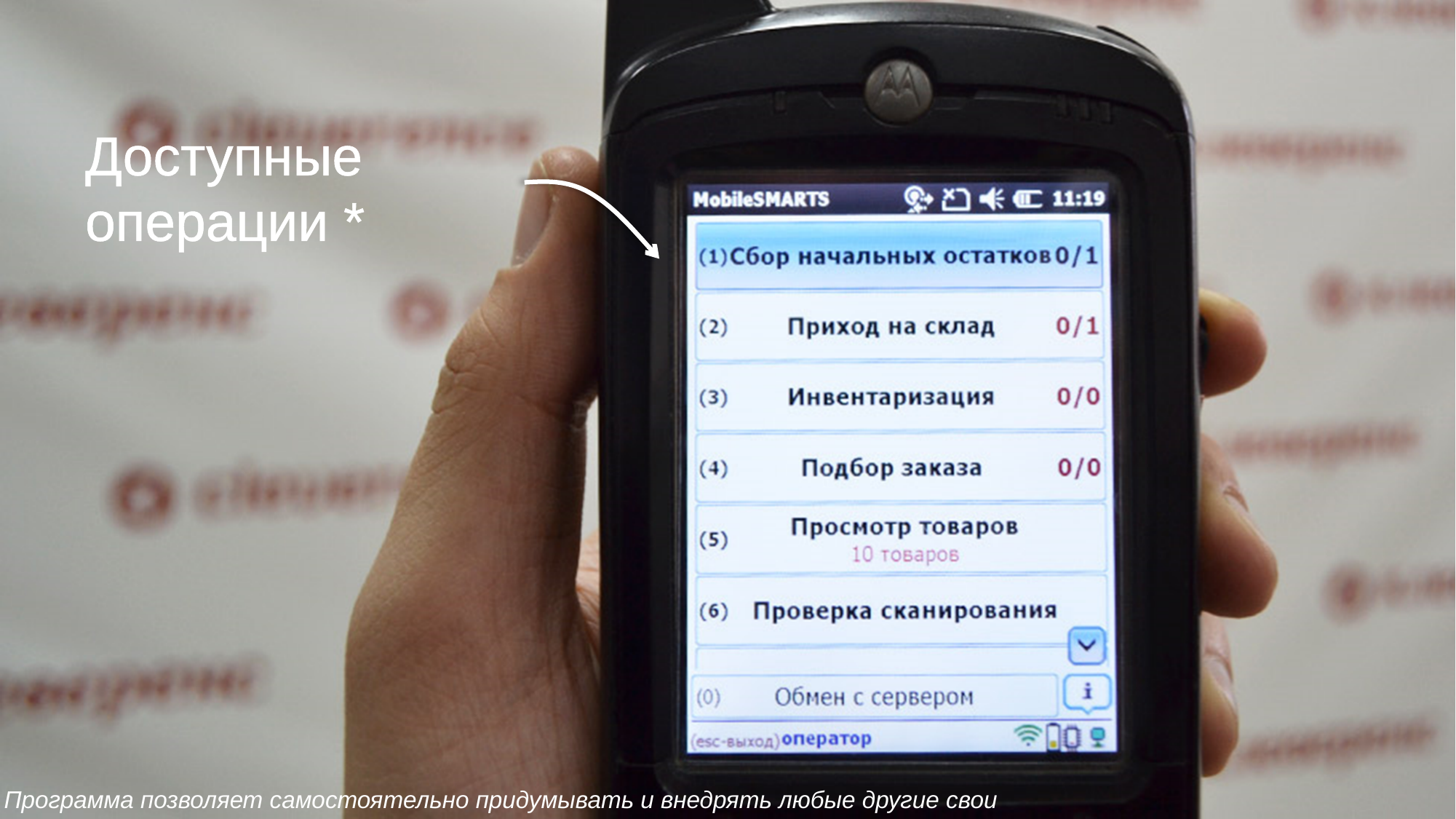

Доступные операции *

* Программа позволяет самостоятельно придумывать и внедрять любые другие свои